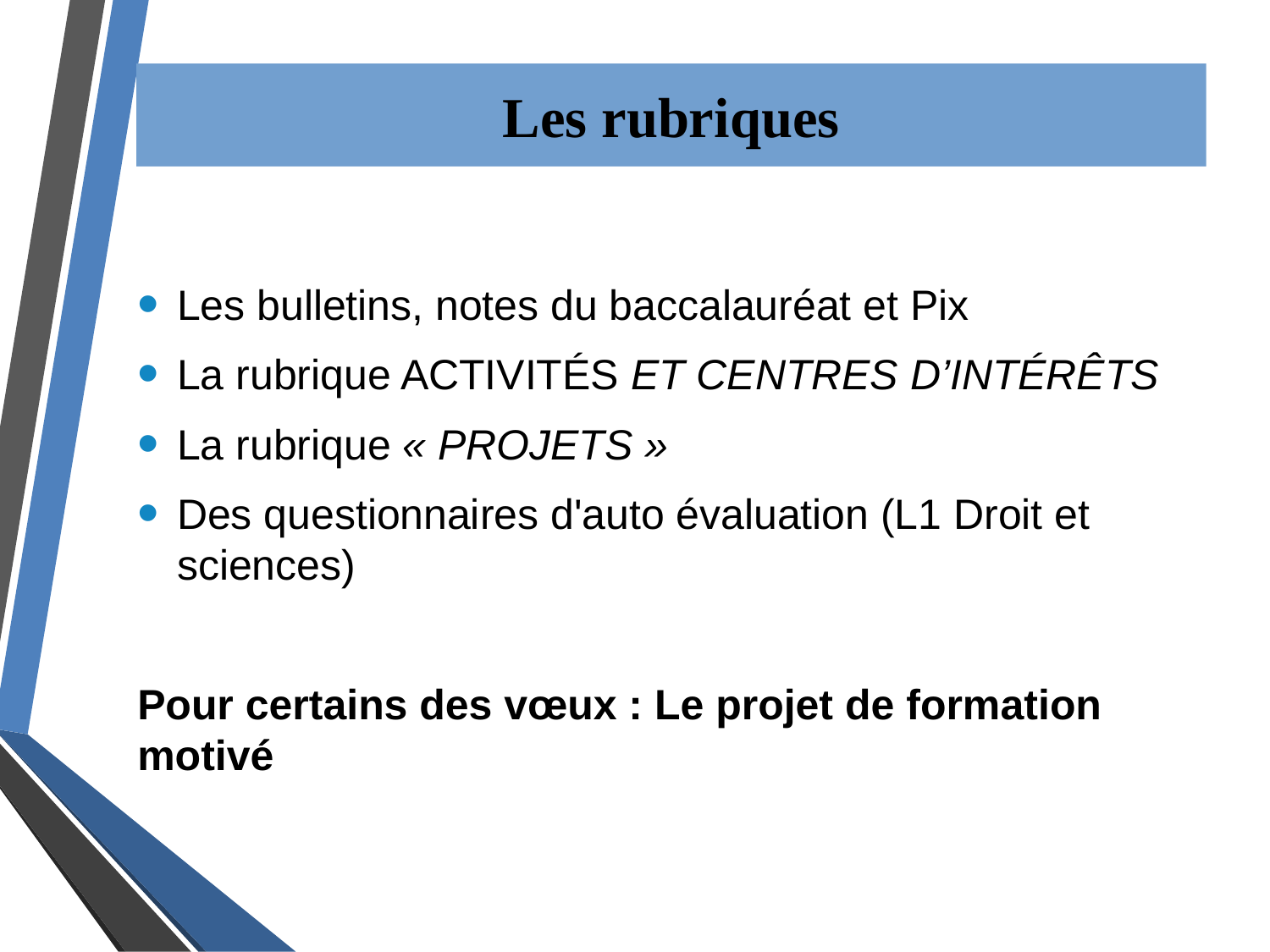

Les rubriques

Les bulletins, notes du baccalauréat et Pix
La rubrique ACTIVITÉS ET CENTRES D’INTÉRÊTS
La rubrique « PROJETS »
Des questionnaires d'auto évaluation (L1 Droit et sciences)

Pour certains des vœux : Le projet de formation motivé